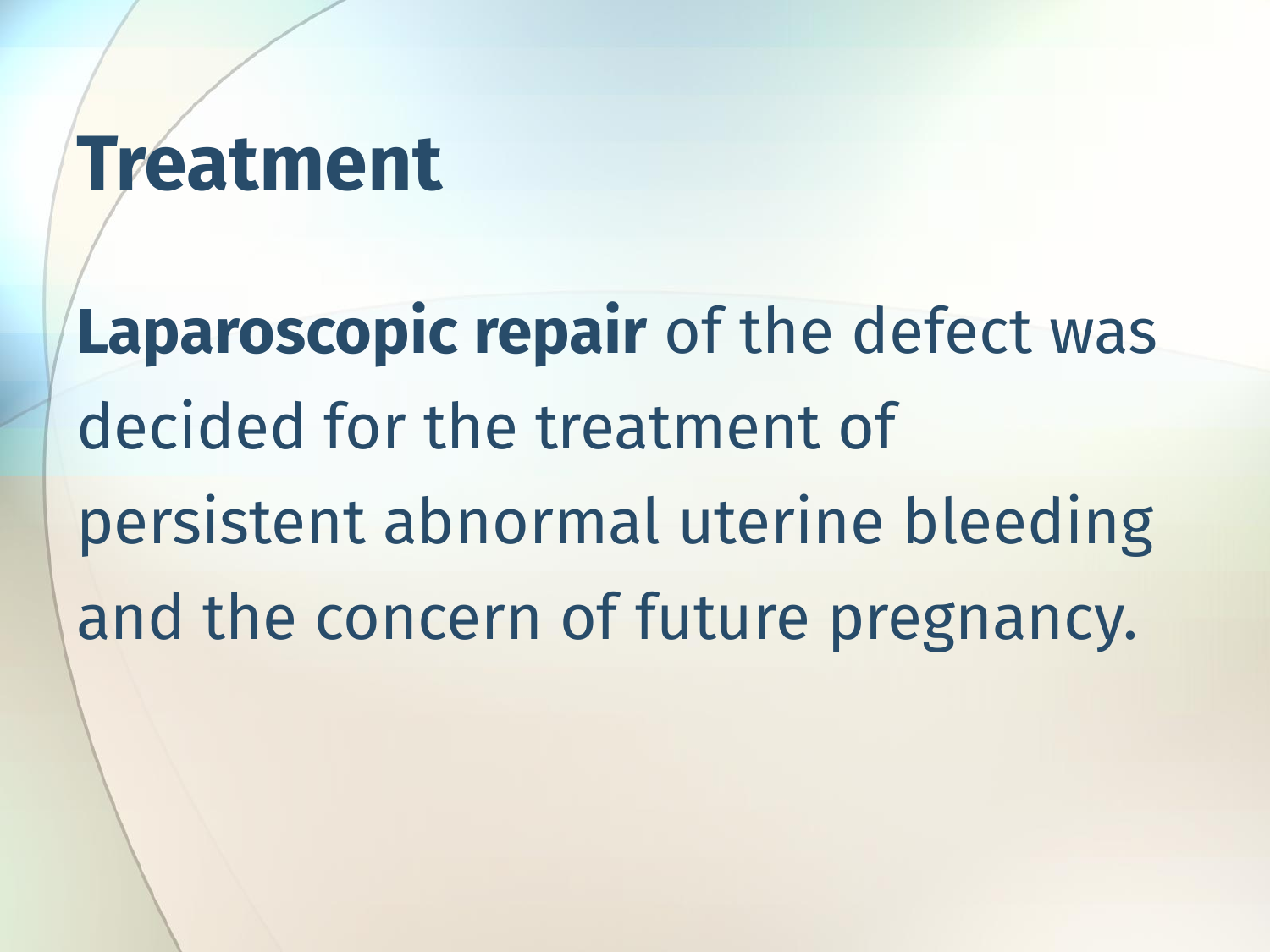

# Treatment
Laparoscopic repair of the defect was decided for the treatment of persistent abnormal uterine bleeding and the concern of future pregnancy.